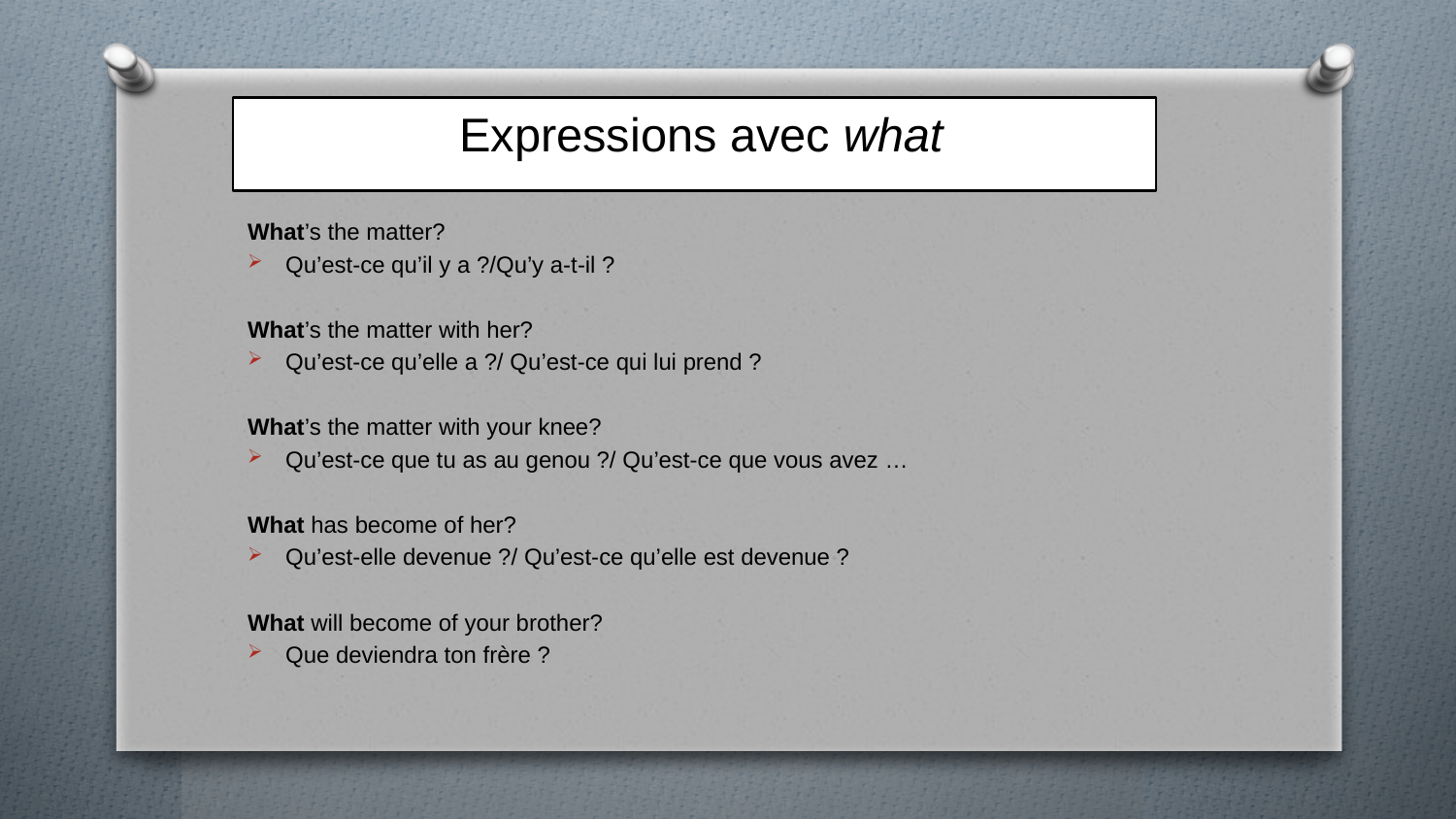

# Expressions avec what
What’s the matter?
Qu’est-ce qu’il y a ?/Qu’y a-t-il ?

What’s the matter with her?
Qu’est-ce qu’elle a ?/ Qu’est-ce qui lui prend ?

What’s the matter with your knee?
Qu’est-ce que tu as au genou ?/ Qu’est-ce que vous avez …

What has become of her?
Qu’est-elle devenue ?/ Qu’est-ce qu’elle est devenue ?

What will become of your brother?
Que deviendra ton frère ?